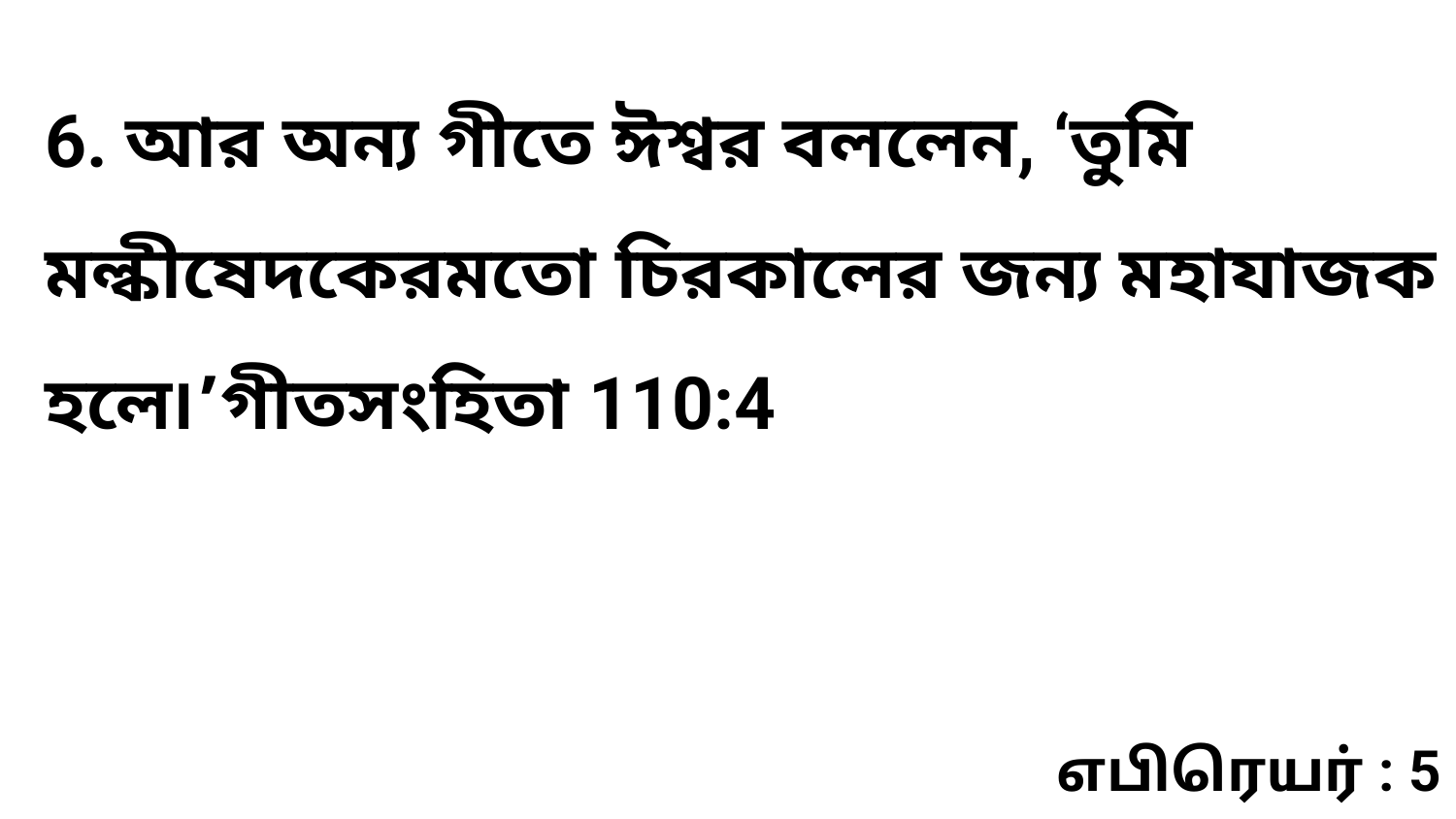

6. আর অন্য গীতে ঈশ্বর বললেন, ‘তুমি মল্কীষেদকেরমতো চিরকালের জন্য মহাযাজক হলে৷’গীতসংহিতা 110:4
எபிரெயர் : 5